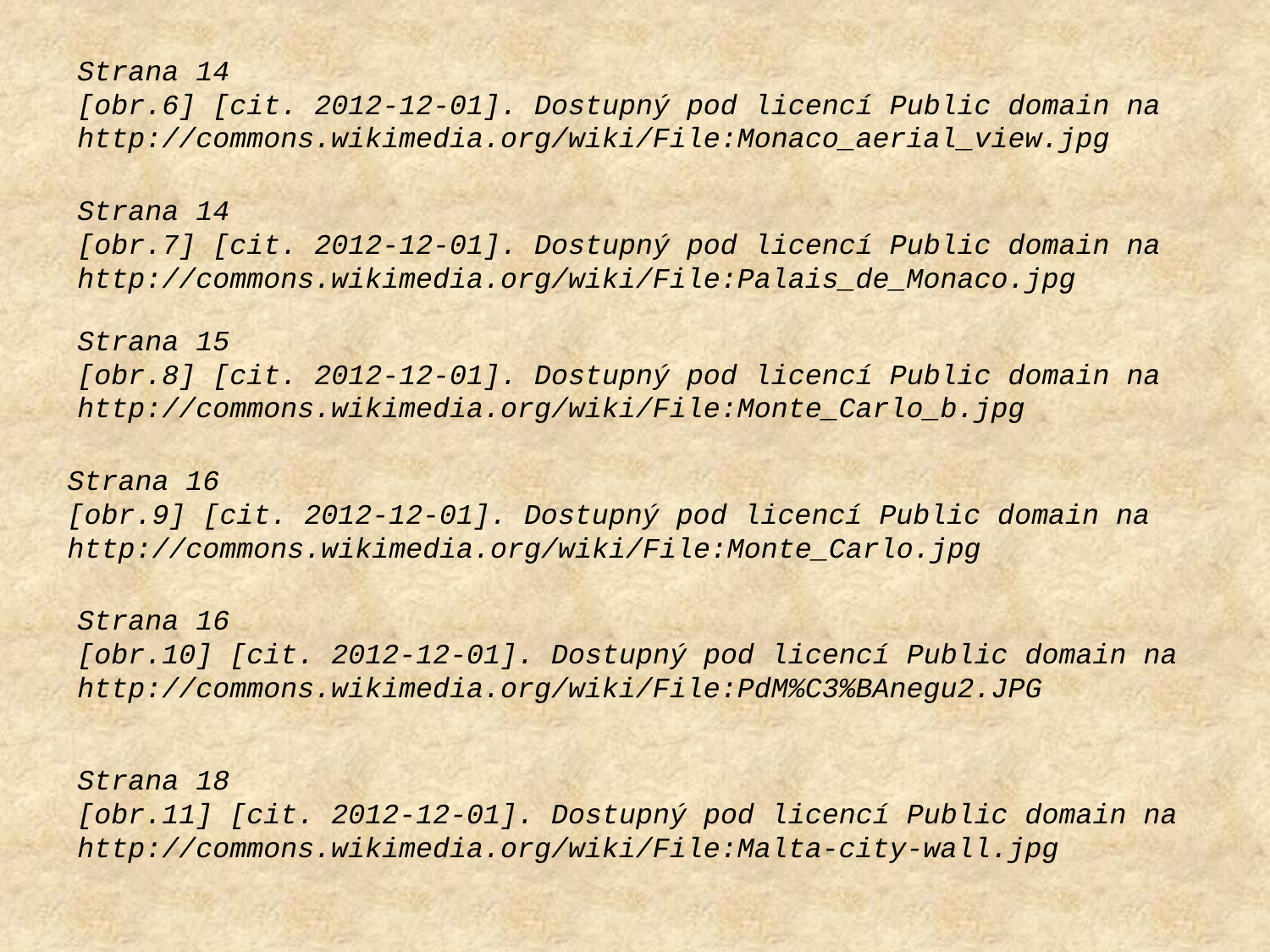

Strana 14
[obr.6] [cit. 2012-12-01]. Dostupný pod licencí Public domain na
http://commons.wikimedia.org/wiki/File:Monaco_aerial_view.jpg
Strana 14
[obr.7] [cit. 2012-12-01]. Dostupný pod licencí Public domain na
http://commons.wikimedia.org/wiki/File:Palais_de_Monaco.jpg
Strana 15
[obr.8] [cit. 2012-12-01]. Dostupný pod licencí Public domain na
http://commons.wikimedia.org/wiki/File:Monte_Carlo_b.jpg
Strana 16
[obr.9] [cit. 2012-12-01]. Dostupný pod licencí Public domain na
http://commons.wikimedia.org/wiki/File:Monte_Carlo.jpg
Strana 16
[obr.10] [cit. 2012-12-01]. Dostupný pod licencí Public domain na
http://commons.wikimedia.org/wiki/File:PdM%C3%BAnegu2.JPG
Strana 18
[obr.11] [cit. 2012-12-01]. Dostupný pod licencí Public domain na
http://commons.wikimedia.org/wiki/File:Malta-city-wall.jpg